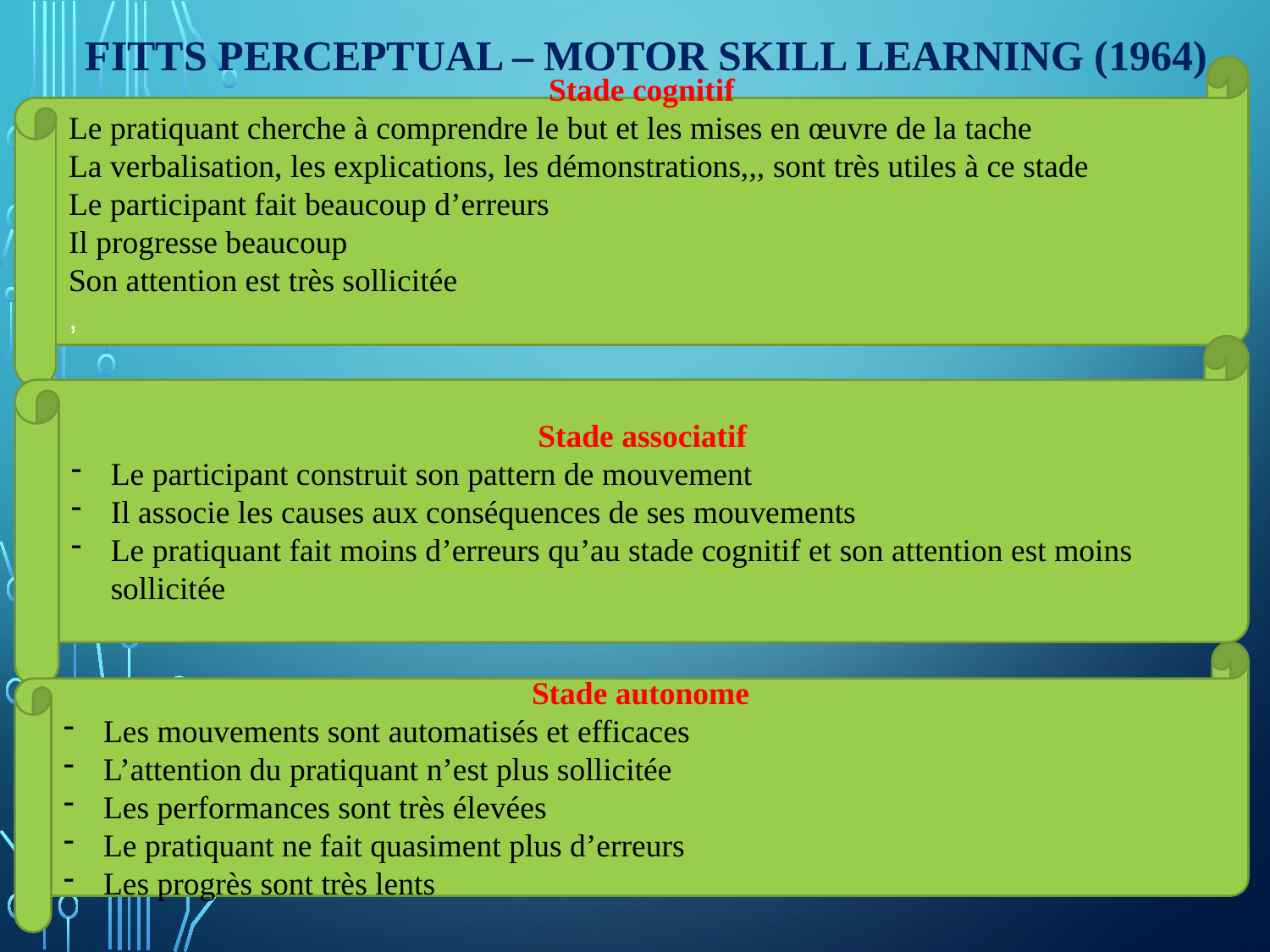

# Fitts perceptual – motor skill learning (1964)
Stade cognitif
Le pratiquant cherche à comprendre le but et les mises en œuvre de la tache
La verbalisation, les explications, les démonstrations,,, sont très utiles à ce stade
Le participant fait beaucoup d’erreurs
Il progresse beaucoup
Son attention est très sollicitée
,

Stade associatif
Le participant construit son pattern de mouvement
Il associe les causes aux conséquences de ses mouvements
Le pratiquant fait moins d’erreurs qu’au stade cognitif et son attention est moins sollicitée
Stade autonome
Les mouvements sont automatisés et efficaces
L’attention du pratiquant n’est plus sollicitée
Les performances sont très élevées
Le pratiquant ne fait quasiment plus d’erreurs
Les progrès sont très lents